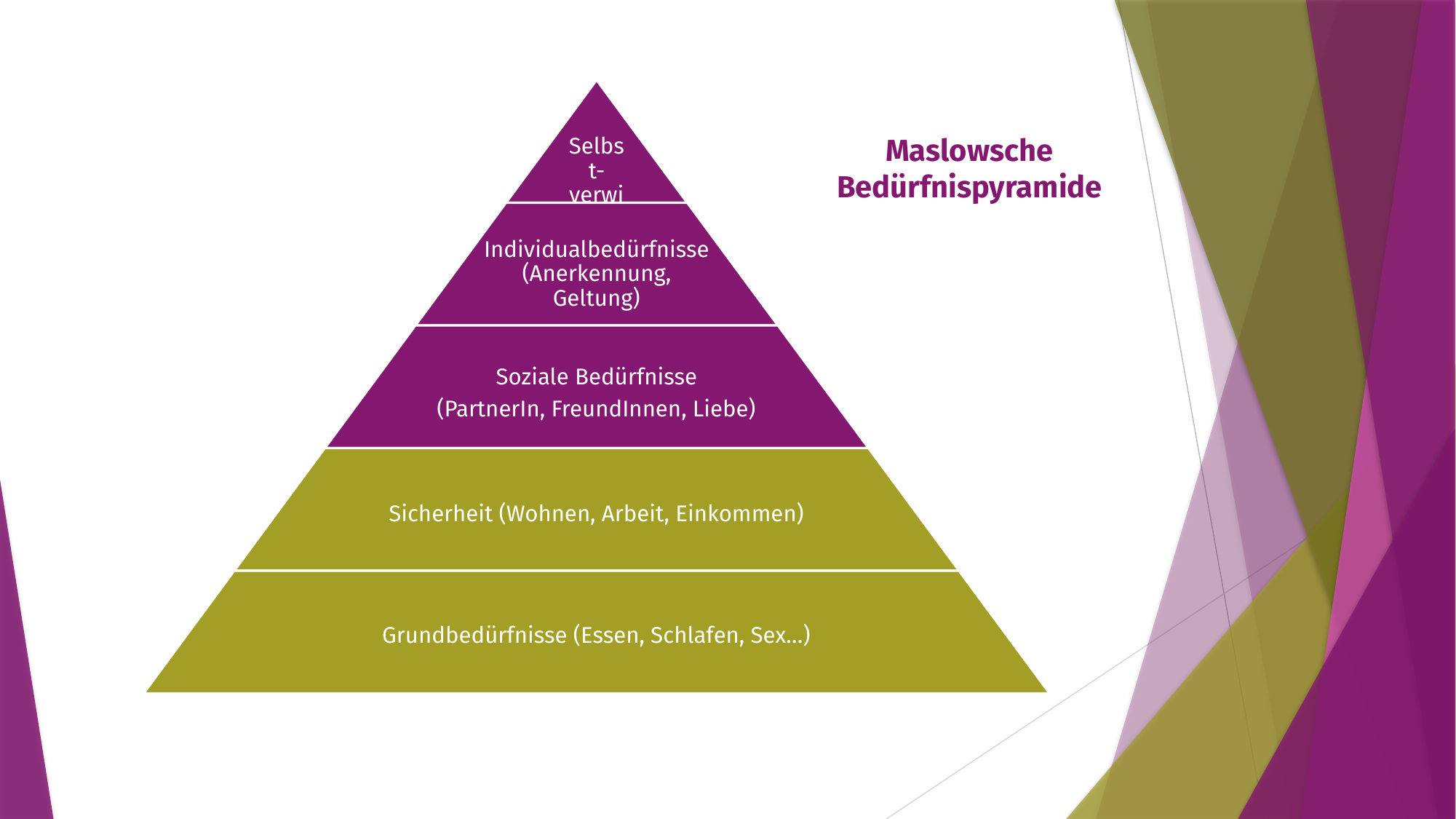

Selbst-verwirklichung
Individualbedürfnisse (Anerkennung, Geltung)
Soziale Bedürfnisse
(PartnerIn, FreundInnen, Liebe)
Sicherheit (Wohnen, Arbeit, Einkommen)
Grundbedürfnisse (Essen, Schlafen, Sex…)
Maslowsche Bedürfnispyramide